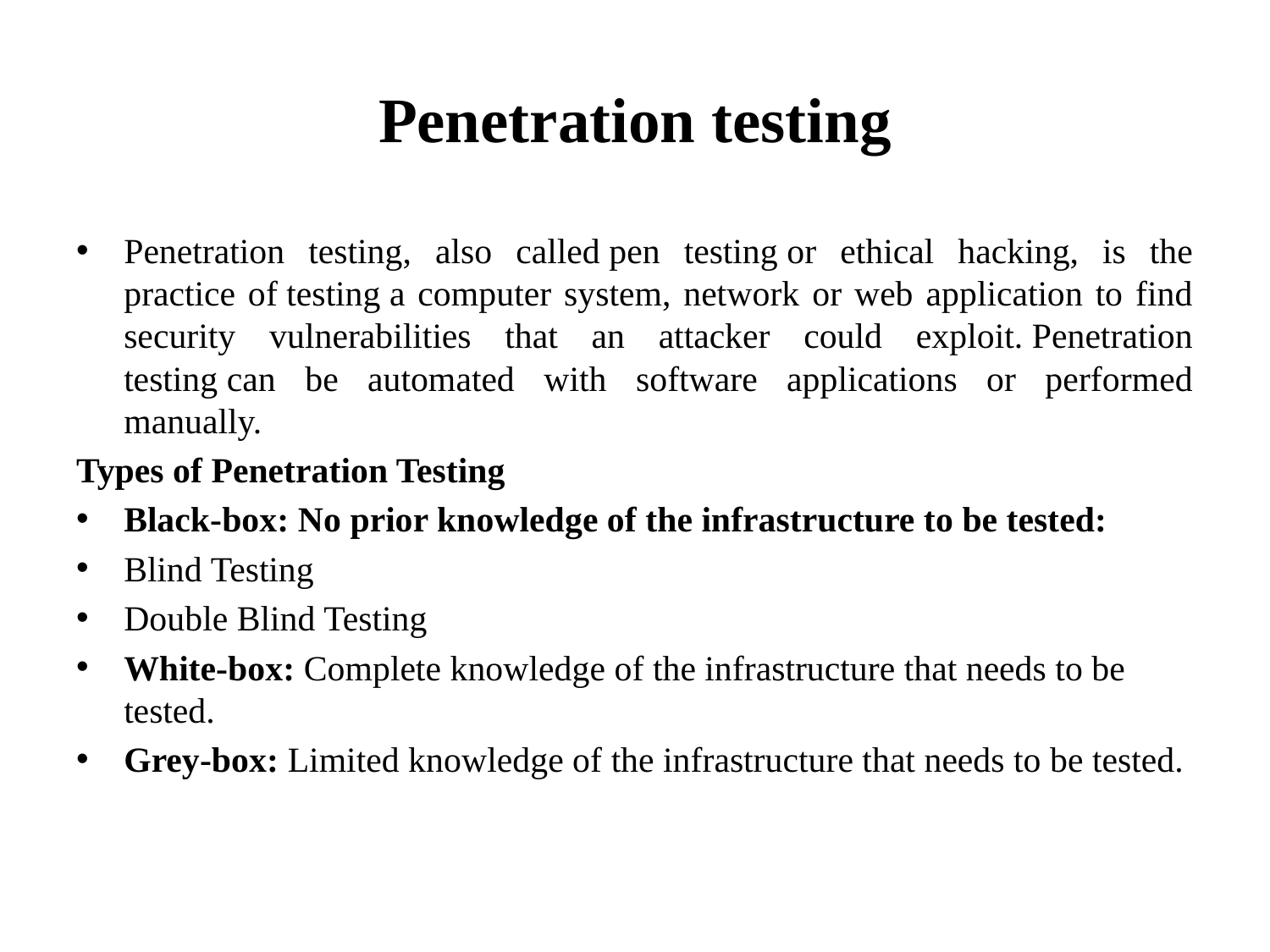

# Penetration testing
Penetration testing, also called pen testing or ethical hacking, is the practice of testing a computer system, network or web application to find security vulnerabilities that an attacker could exploit. Penetration testing can be automated with software applications or performed manually.
Types of Penetration Testing
Black-box: No prior knowledge of the infrastructure to be tested:
Blind Testing
Double Blind Testing
White-box: Complete knowledge of the infrastructure that needs to be tested.
Grey-box: Limited knowledge of the infrastructure that needs to be tested.